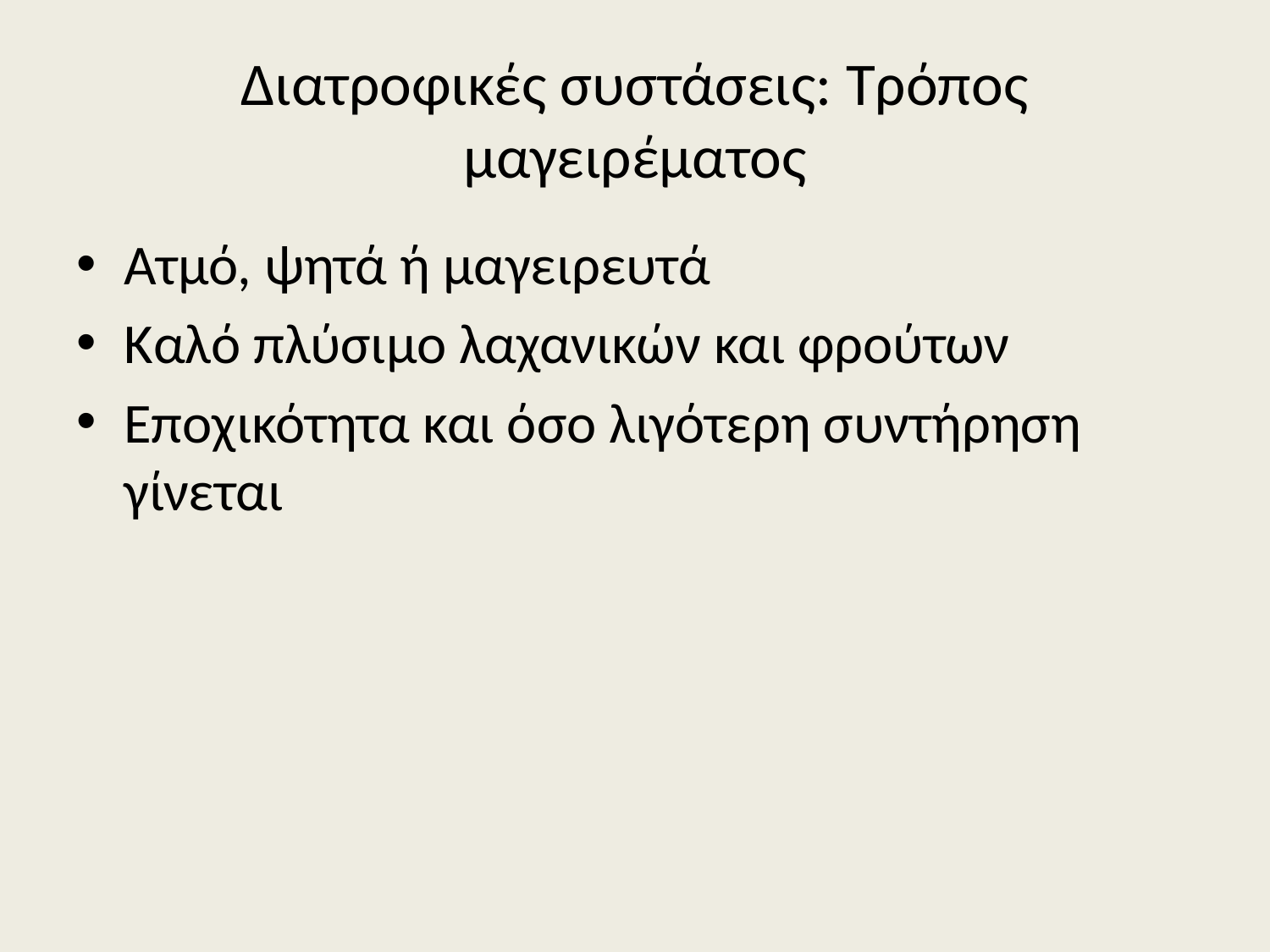

# Διατροφικές συστάσεις: Τρόπος μαγειρέματος
Ατμό, ψητά ή μαγειρευτά
Καλό πλύσιμο λαχανικών και φρούτων
Εποχικότητα και όσο λιγότερη συντήρηση γίνεται